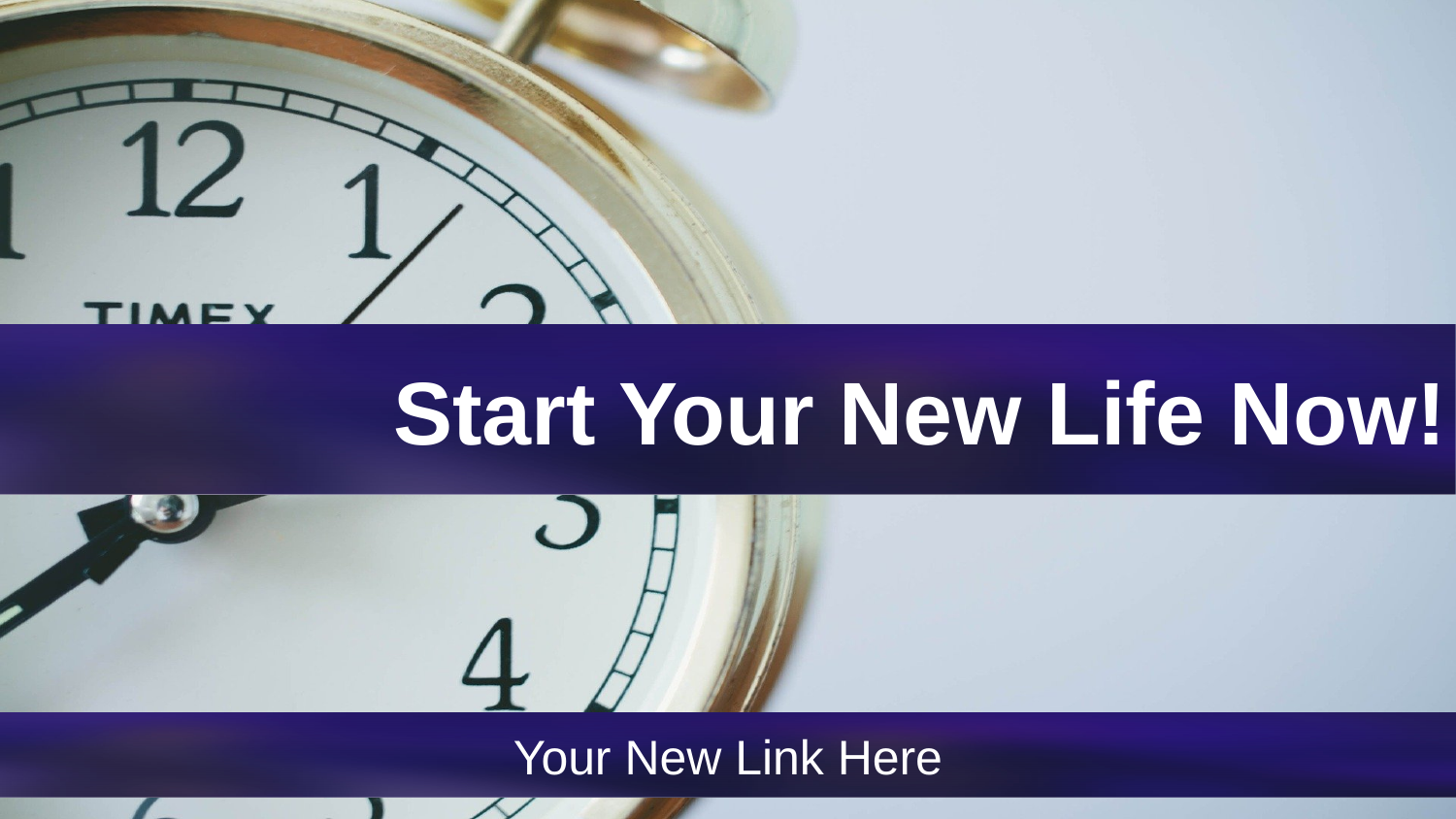

Start Your New Life Now!

Your New Link Here
www.TheSecretToRealMagic.com